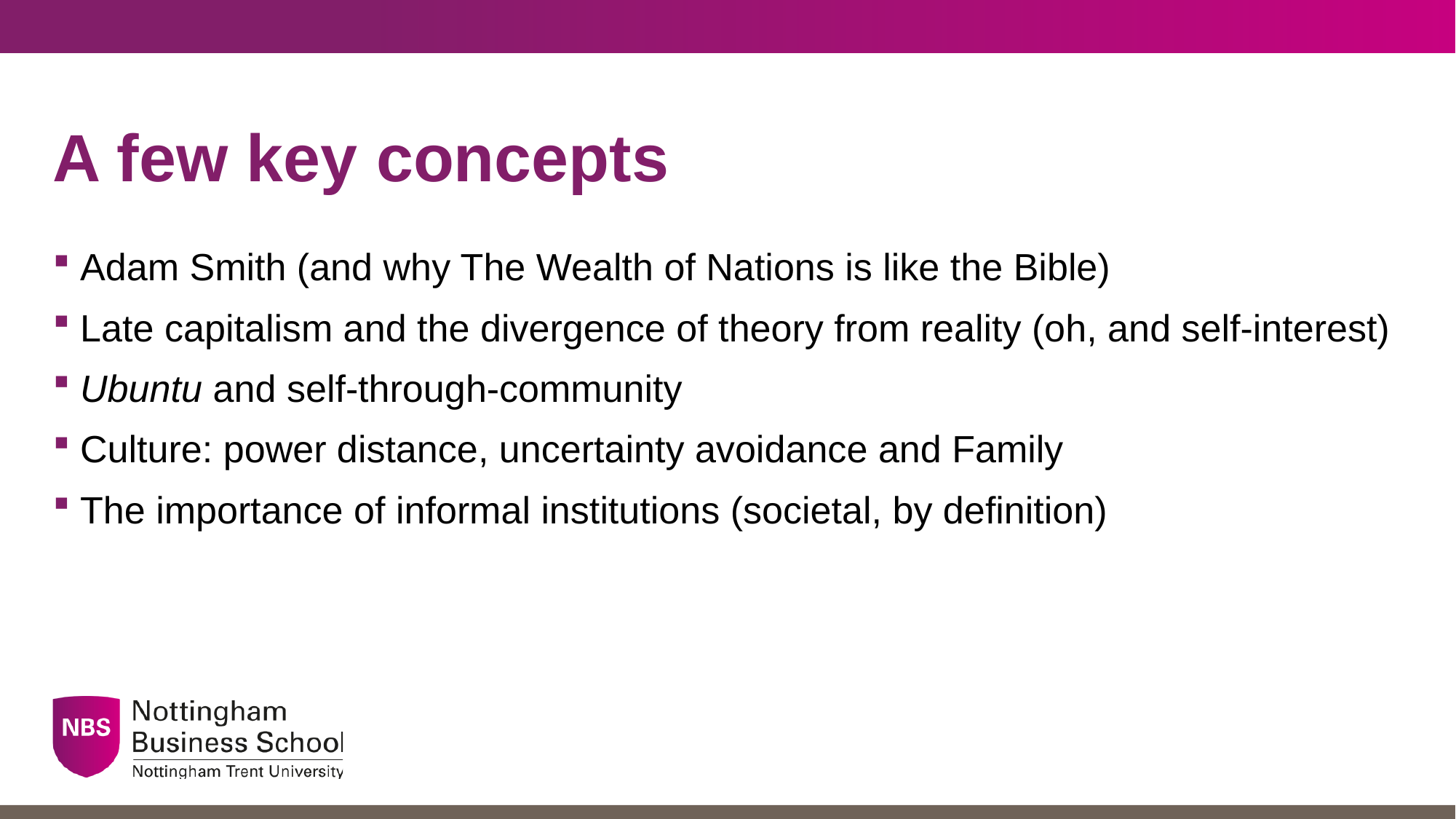

# A few key concepts
Adam Smith (and why The Wealth of Nations is like the Bible)
Late capitalism and the divergence of theory from reality (oh, and self-interest)
Ubuntu and self-through-community
Culture: power distance, uncertainty avoidance and Family
The importance of informal institutions (societal, by definition)